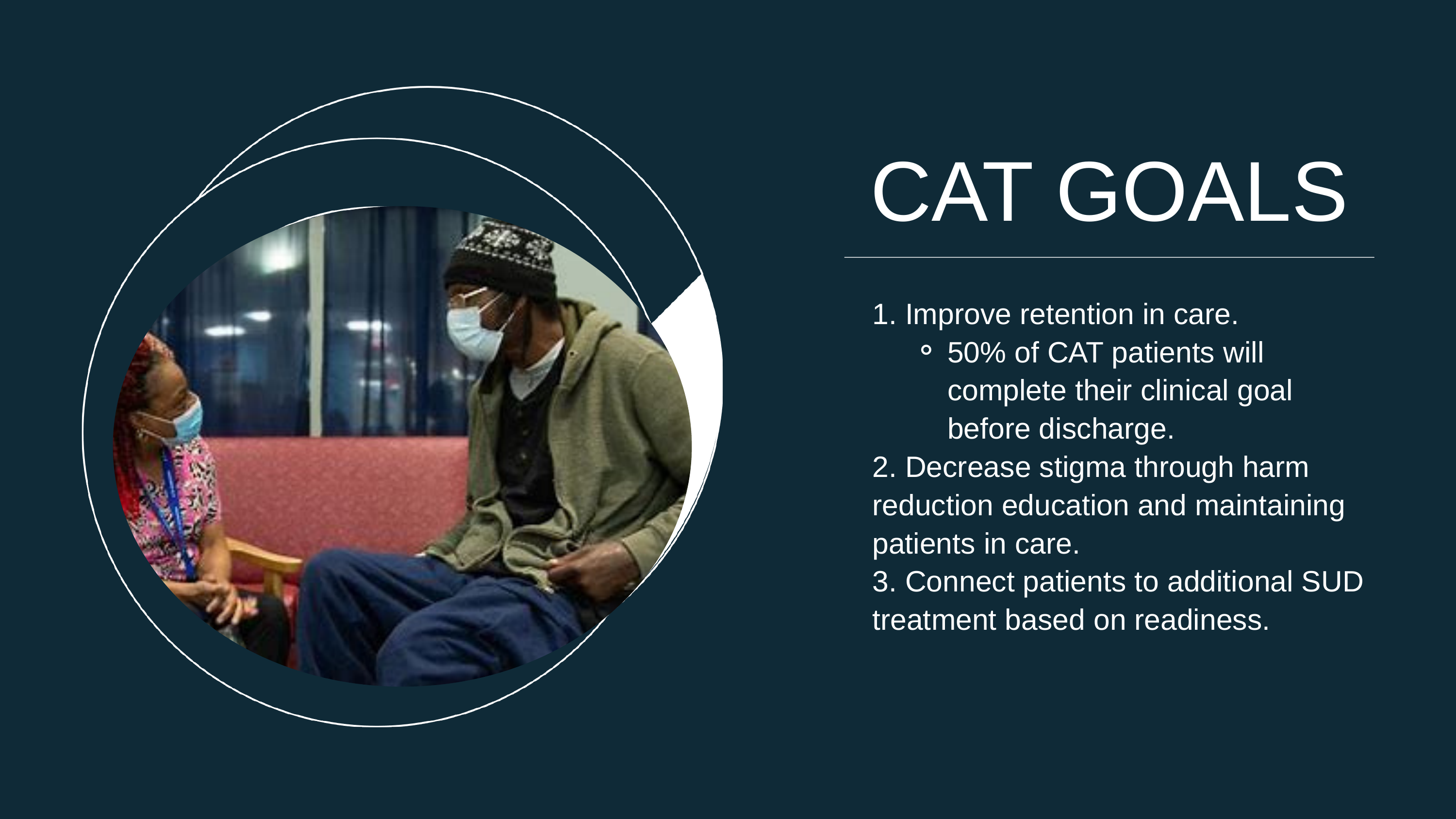

CAT GOALS

1. Improve retention in care.
50% of CAT patients will complete their clinical goal before discharge.
2. Decrease stigma through harm reduction education and maintaining patients in care.
3. Connect patients to additional SUD treatment based on readiness.